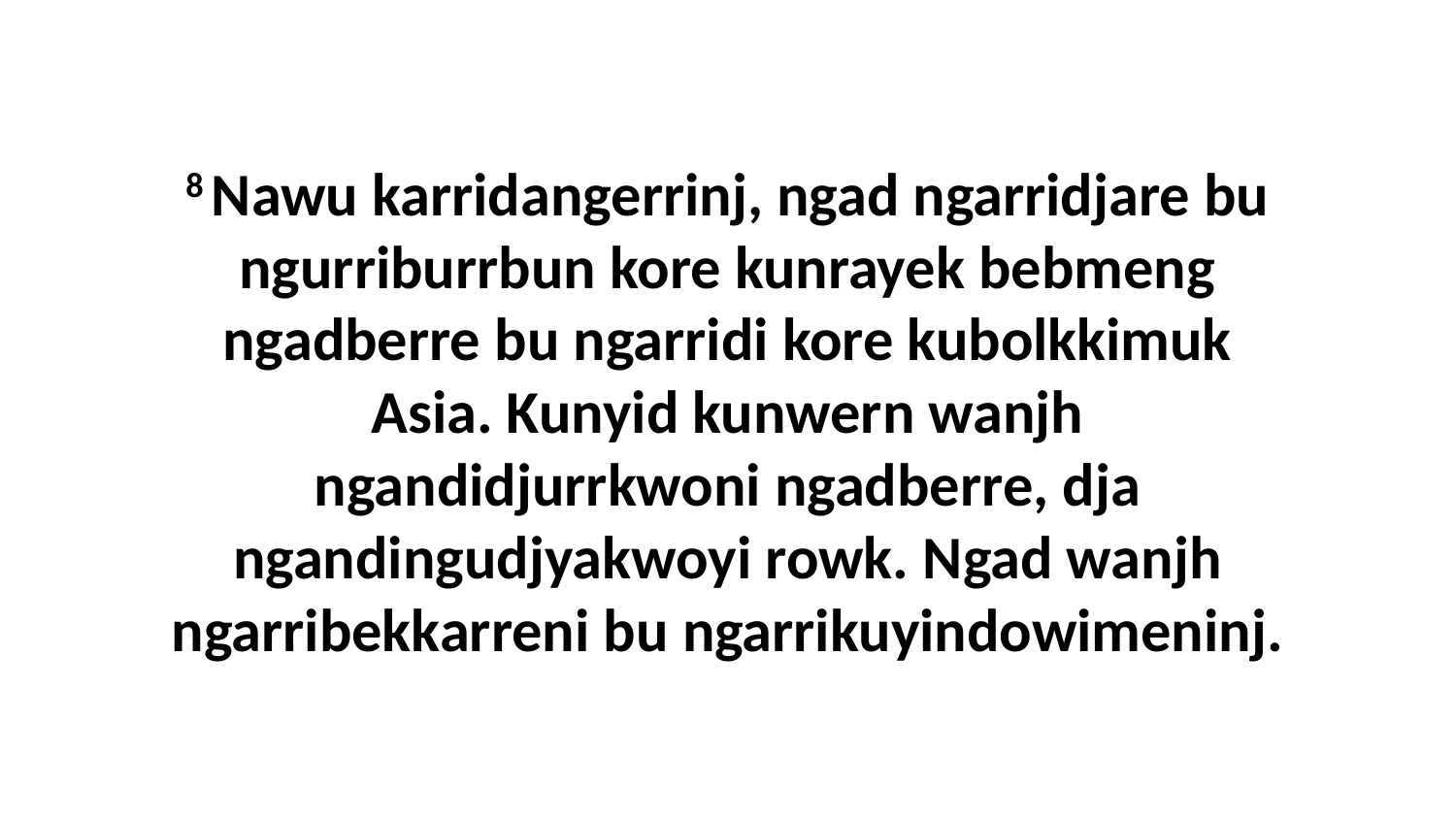

8 Nawu karridangerrinj, ngad ngarridjare bu ngurriburrbun kore kunrayek bebmeng ngadberre bu ngarridi kore kubolkkimuk Asia. Kunyid kunwern wanjh ngandidjurrkwoni ngadberre, dja ngandingudjyakwoyi rowk. Ngad wanjh ngarribekkarreni bu ngarrikuyindowimeninj.